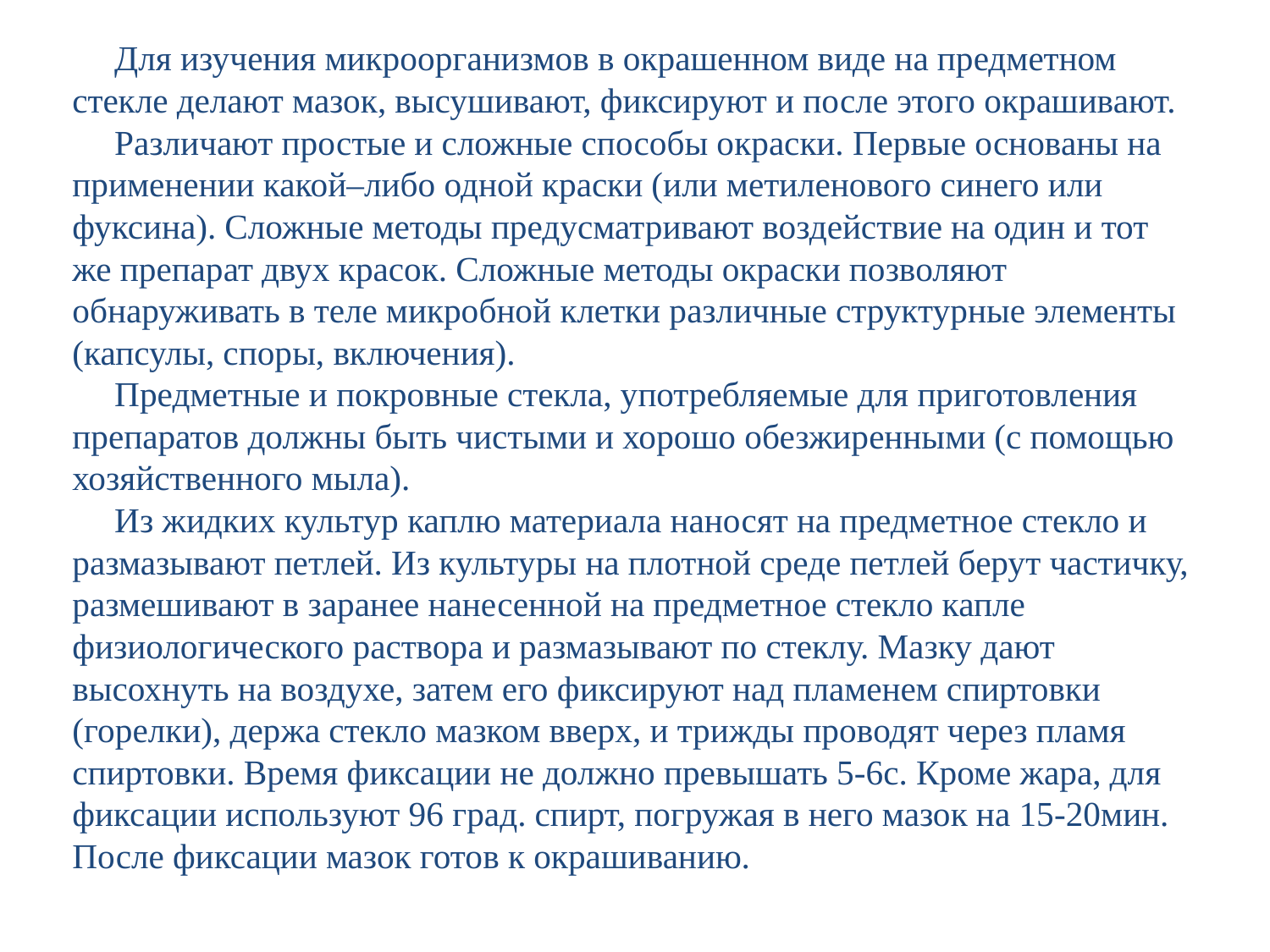

Для изучения микроорганизмов в окрашенном виде на предметном стекле делают мазок, высушивают, фиксируют и после этого окрашивают.
Различают простые и сложные способы окраски. Первые основаны на применении какой–либо одной краски (или метиленового синего или фуксина). Сложные методы предусматривают воздействие на один и тот же препарат двух красок. Сложные методы окраски позволяют обнаруживать в теле микробной клетки различные структурные элементы (капсулы, споры, включения).
Предметные и покровные стекла, употребляемые для приготовления препаратов должны быть чистыми и хорошо обезжиренными (с помощью хозяйственного мыла).
Из жидких культур каплю материала наносят на предметное стекло и размазывают петлей. Из культуры на плотной среде петлей берут частичку, размешивают в заранее нанесенной на предметное стекло капле физиологического раствора и размазывают по стеклу. Мазку дают высохнуть на воздухе, затем его фиксируют над пламенем спиртовки (горелки), держа стекло мазком вверх, и трижды проводят через пламя спиртовки. Время фиксации не должно превышать 5-6с. Кроме жара, для фиксации используют 96 град. спирт, погружая в него мазок на 15-20мин. После фиксации мазок готов к окрашиванию.